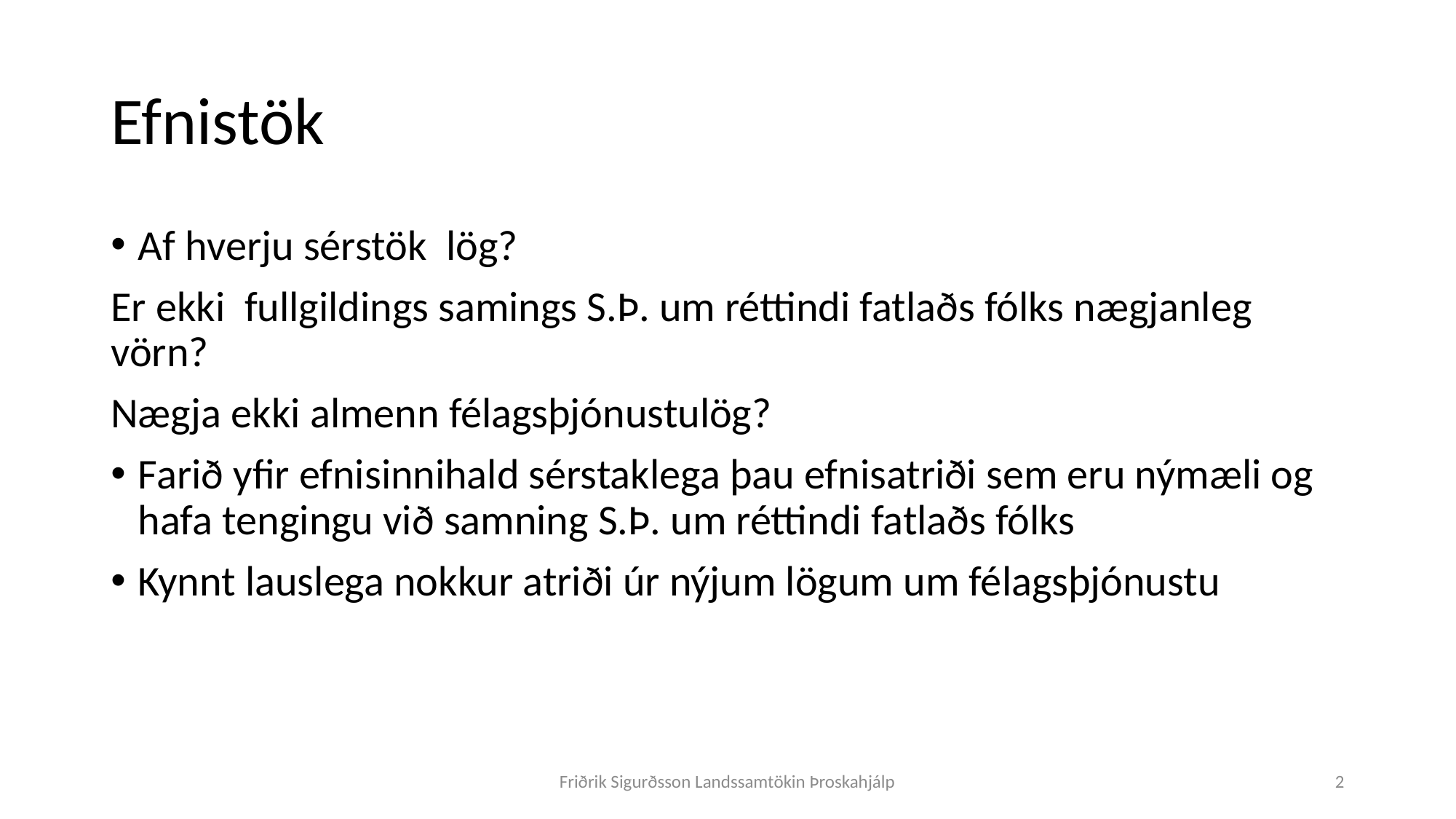

# Efnistök
Af hverju sérstök  lög?
Er ekki  fullgildings samings S.Þ. um réttindi fatlaðs fólks nægjanleg vörn?
Nægja ekki almenn félagsþjónustulög?
Farið yfir efnisinnihald sérstaklega þau efnisatriði sem eru nýmæli og hafa tengingu við samning S.Þ. um réttindi fatlaðs fólks
Kynnt lauslega nokkur atriði úr nýjum lögum um félagsþjónustu
Friðrik Sigurðsson Landssamtökin Þroskahjálp
2